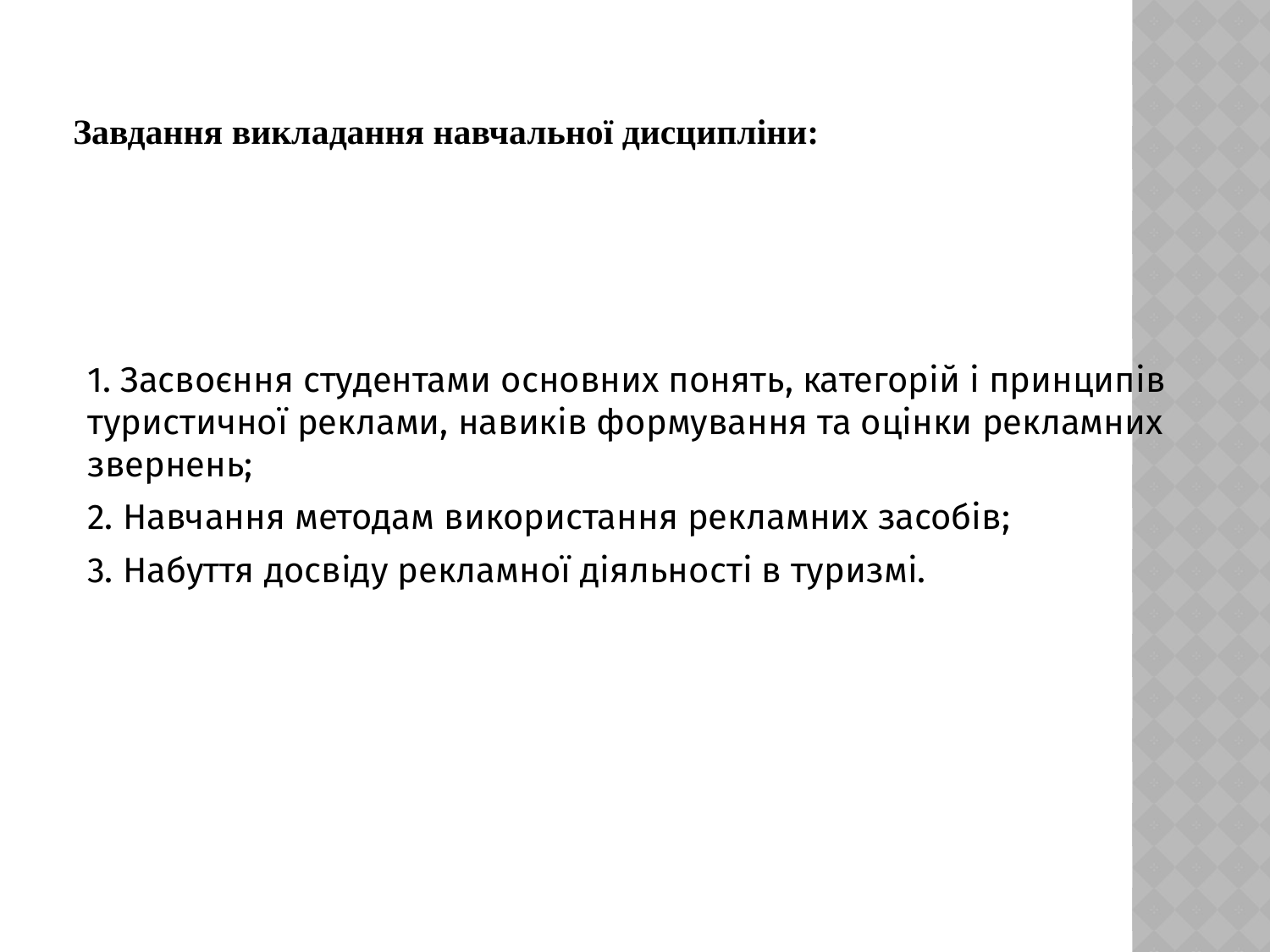

Завдання викладання навчальної дисципліни:
1. Засвоєння студентами основних понять, категорій і принципів туристичної реклами, навиків формування та оцінки рекламних звернень;
2. Навчання методам використання рекламних засобів;
3. Набуття досвіду рекламної діяльності в туризмі.
#